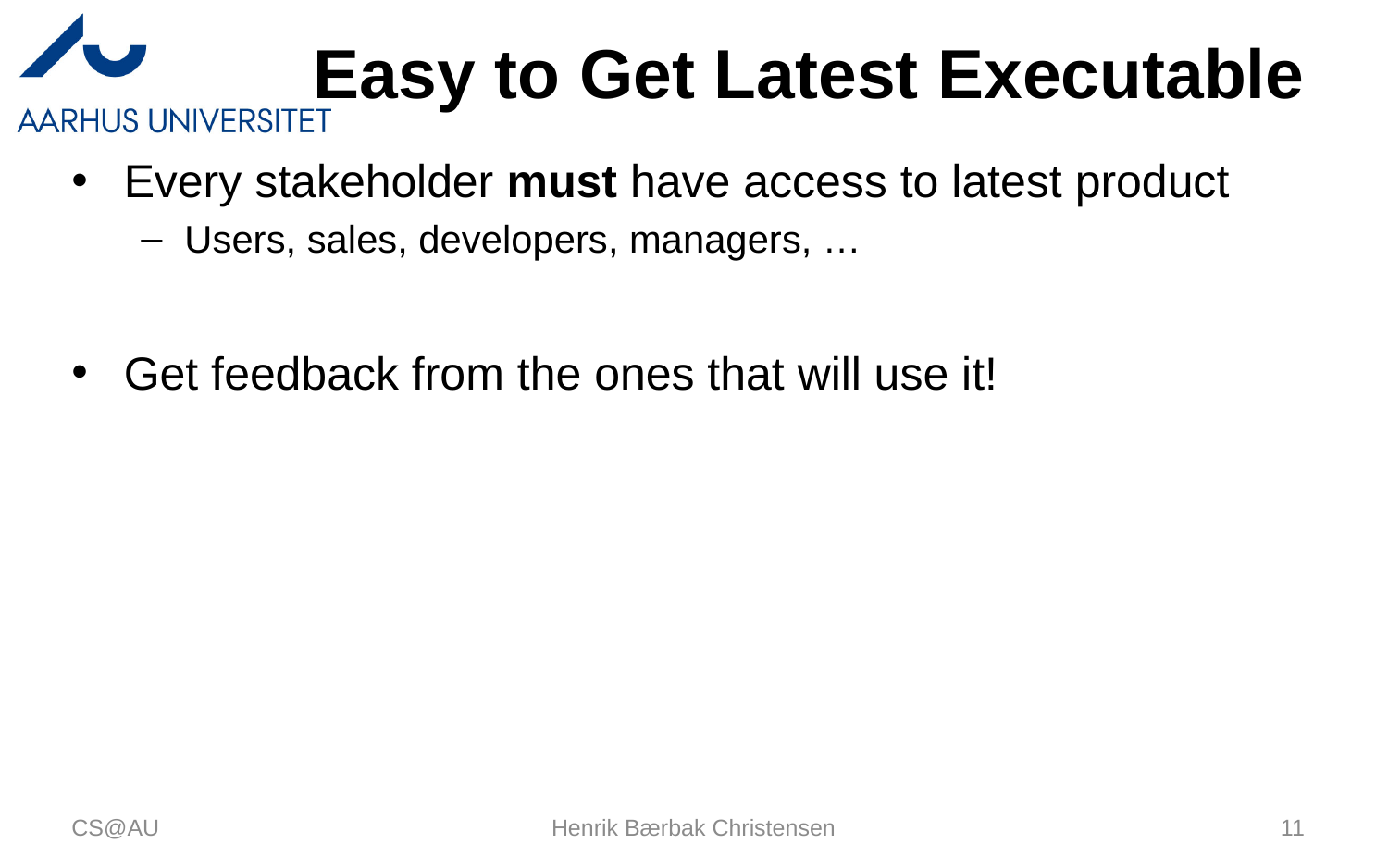

# Easy to Get Latest Executable
Every stakeholder must have access to latest product
Users, sales, developers, managers, …

Get feedback from the ones that will use it!
CS@AU
Henrik Bærbak Christensen
11